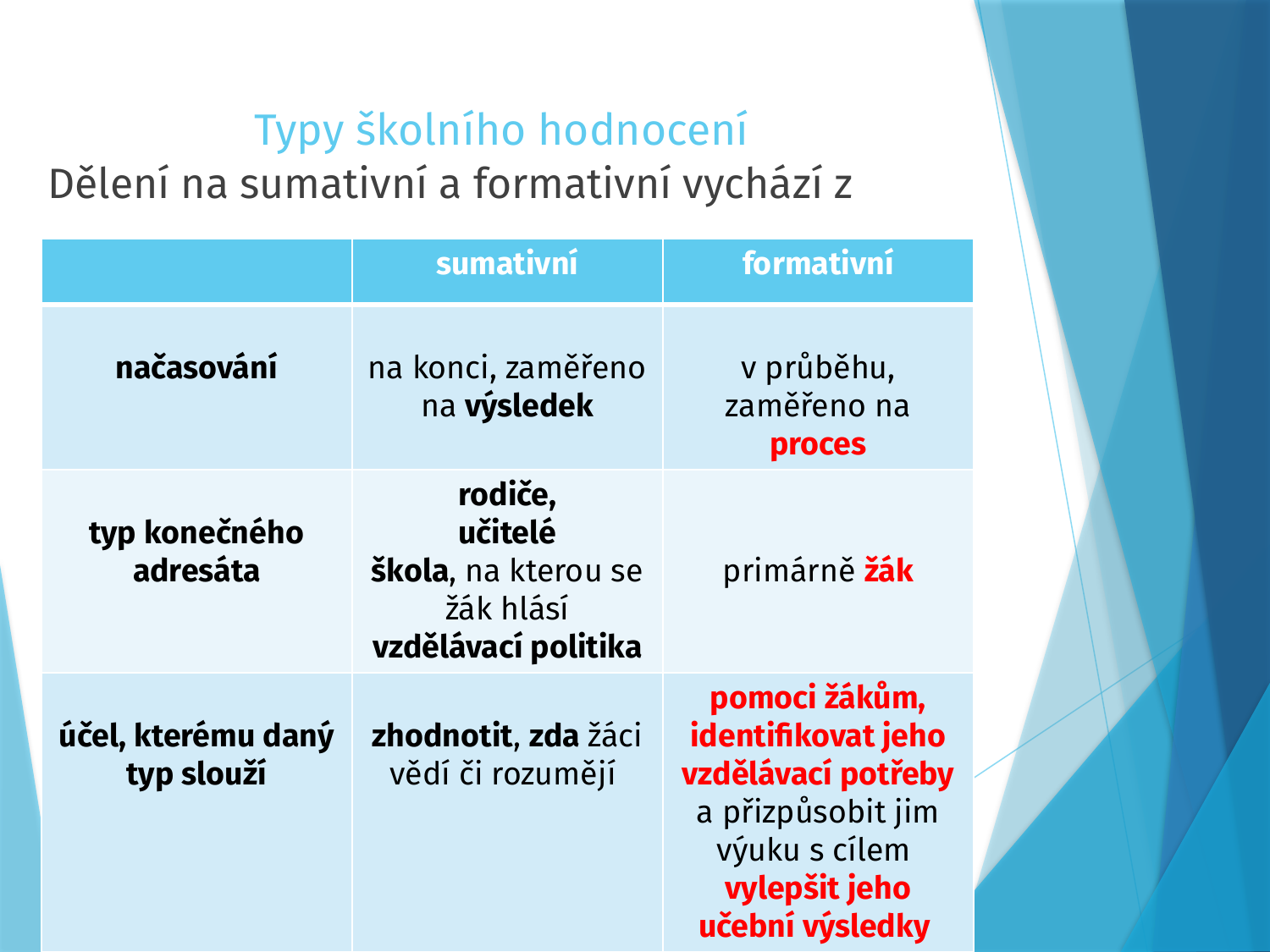

# Typy školního hodnocení
Dělení na sumativní a formativní vychází z

|  | sumativní | formativní |
| --- | --- | --- |
| načasování | na konci, zaměřeno na výsledek | v průběhu, zaměřeno na proces |
| typ konečného adresáta | rodiče, učitelé škola, na kterou se žák hlásí vzdělávací politika | primárně žák |
| účel, kterému daný typ slouží | zhodnotit, zda žáci vědí či rozumějí | pomoci žákům, identifikovat jeho vzdělávací potřeby a přizpůsobit jim výuku s cílem vylepšit jeho učební výsledky |